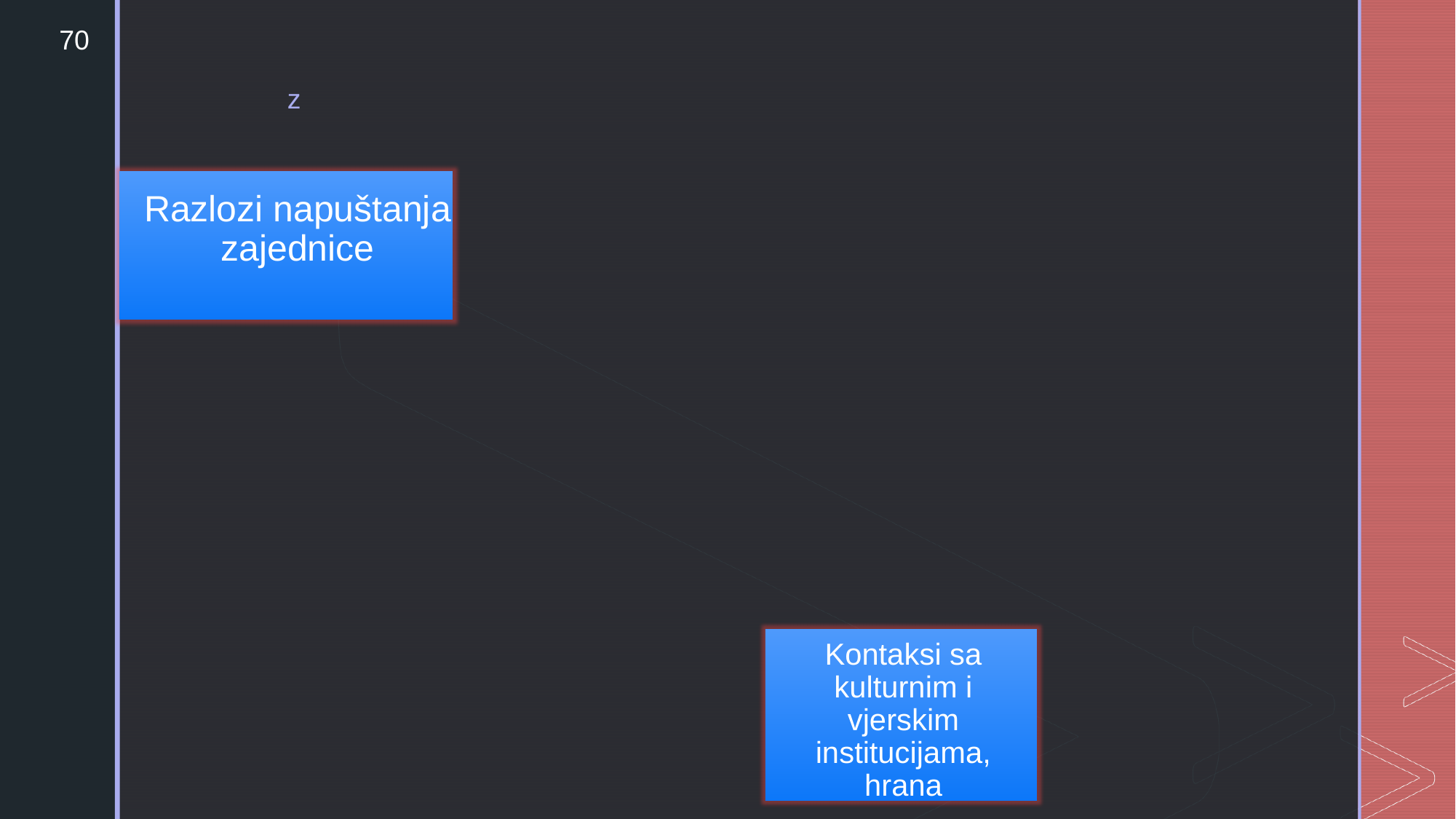

Pravni status

Vrijeme provedeno u zajednici
70
Razlozi napuštanja zajednice

Jezik kojim se govori kod kuće i u javnosti

Obitelj
- Popisati sve članove
Odnos prema zdravlju

Stav prema obitelji – strukturi moći, mitovima, pravilima

Iskustvo traume i posljedice

Odnos prema radu i obrazovanju

Iskustvo diskriminacije, rasizma

Kontaksi sa kulturnim i vjerskim institucijama, hrana